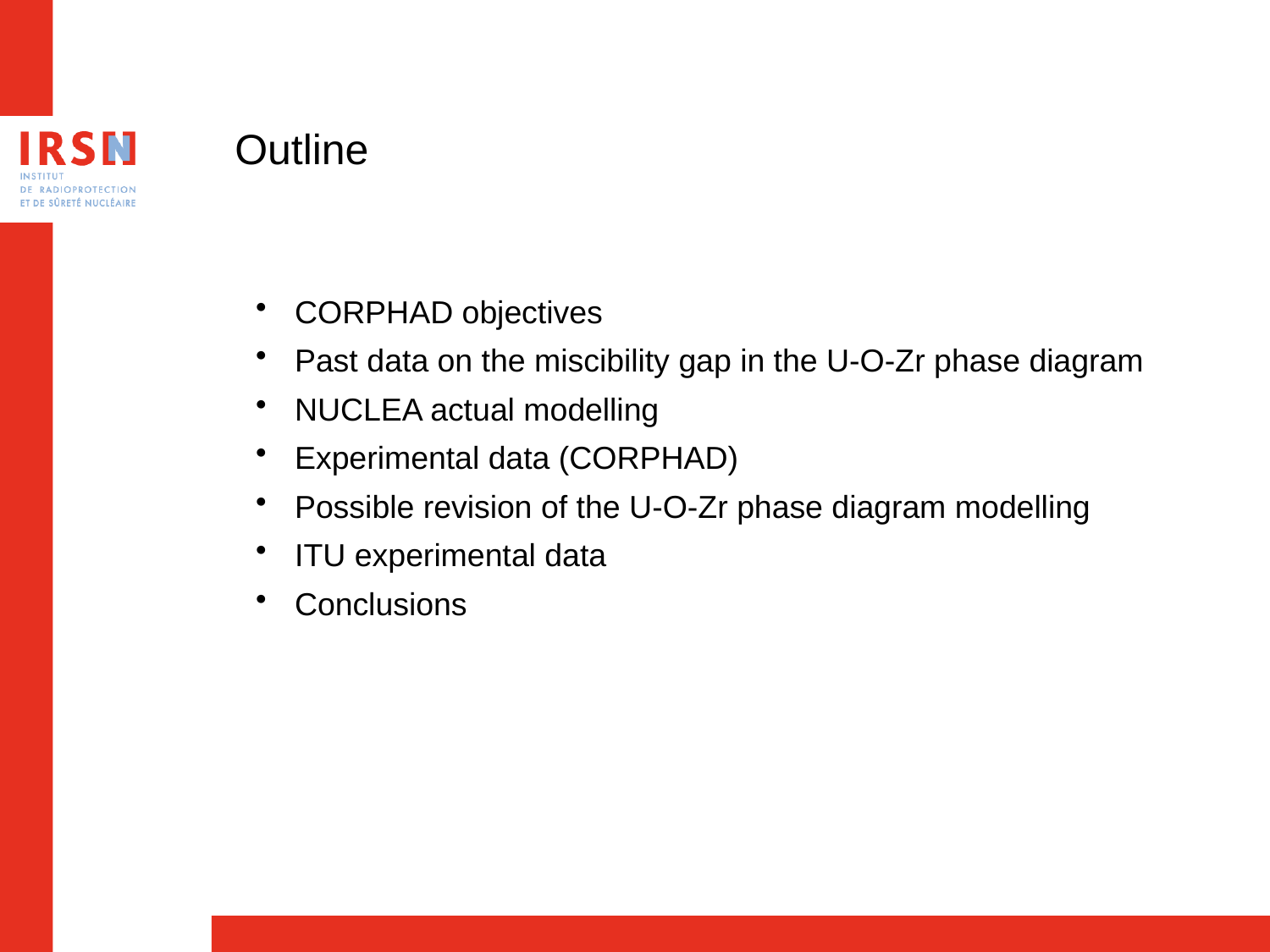

Outline

 CORPHAD objectives
 Past data on the miscibility gap in the U-O-Zr phase diagram
 NUCLEA actual modelling
 Experimental data (CORPHAD)
 Possible revision of the U-O-Zr phase diagram modelling
 ITU experimental data
 Conclusions